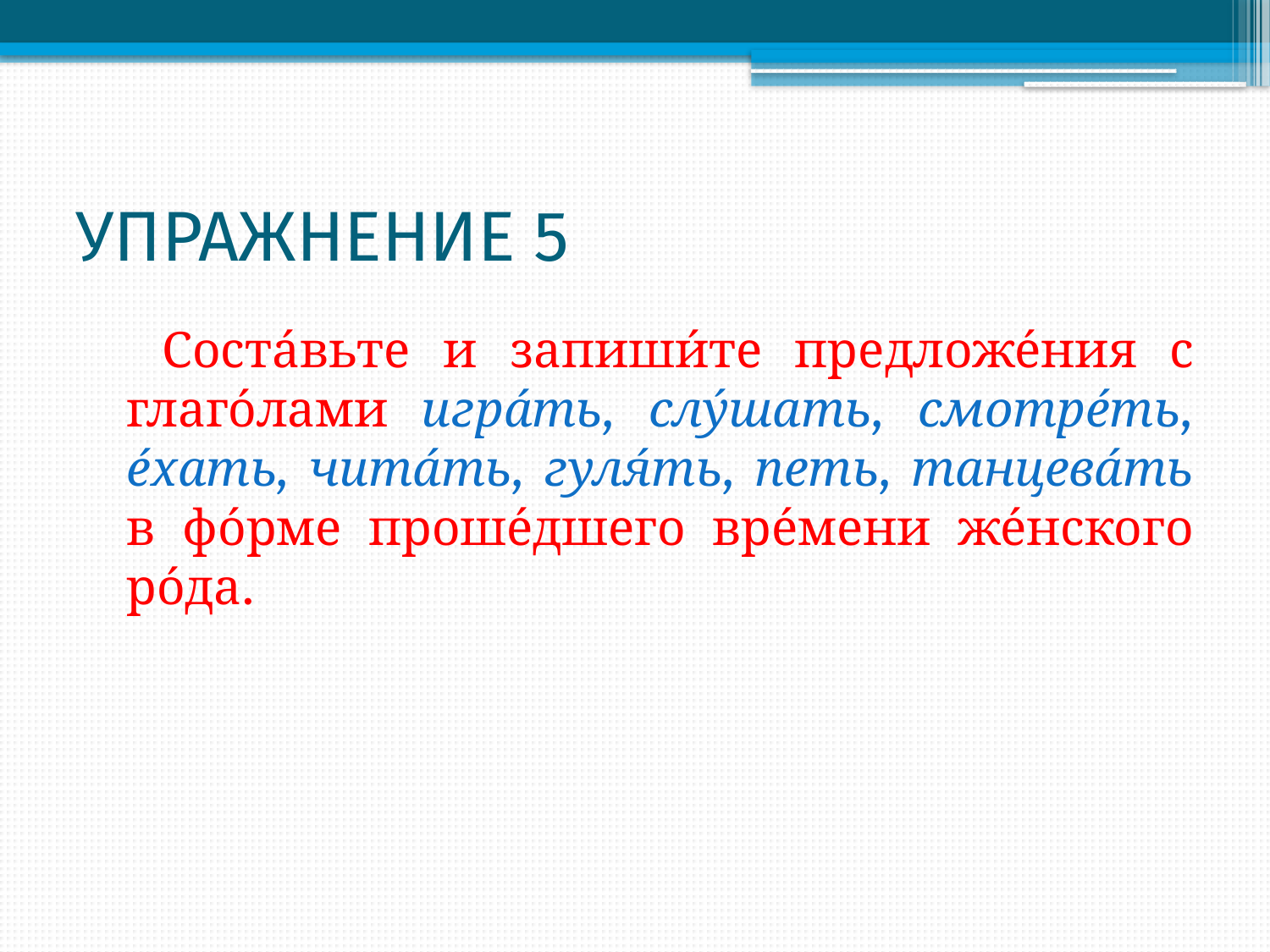

# УПРАЖНЕНИЕ 5
Соста́вьте и запиши́те предложе́ния с глаго́лами игра́ть, слу́шать, смотре́ть, е́хать, чита́ть, гуля́ть, петь, танцева́ть в фо́рме проше́дшего вре́мени же́нского ро́да.